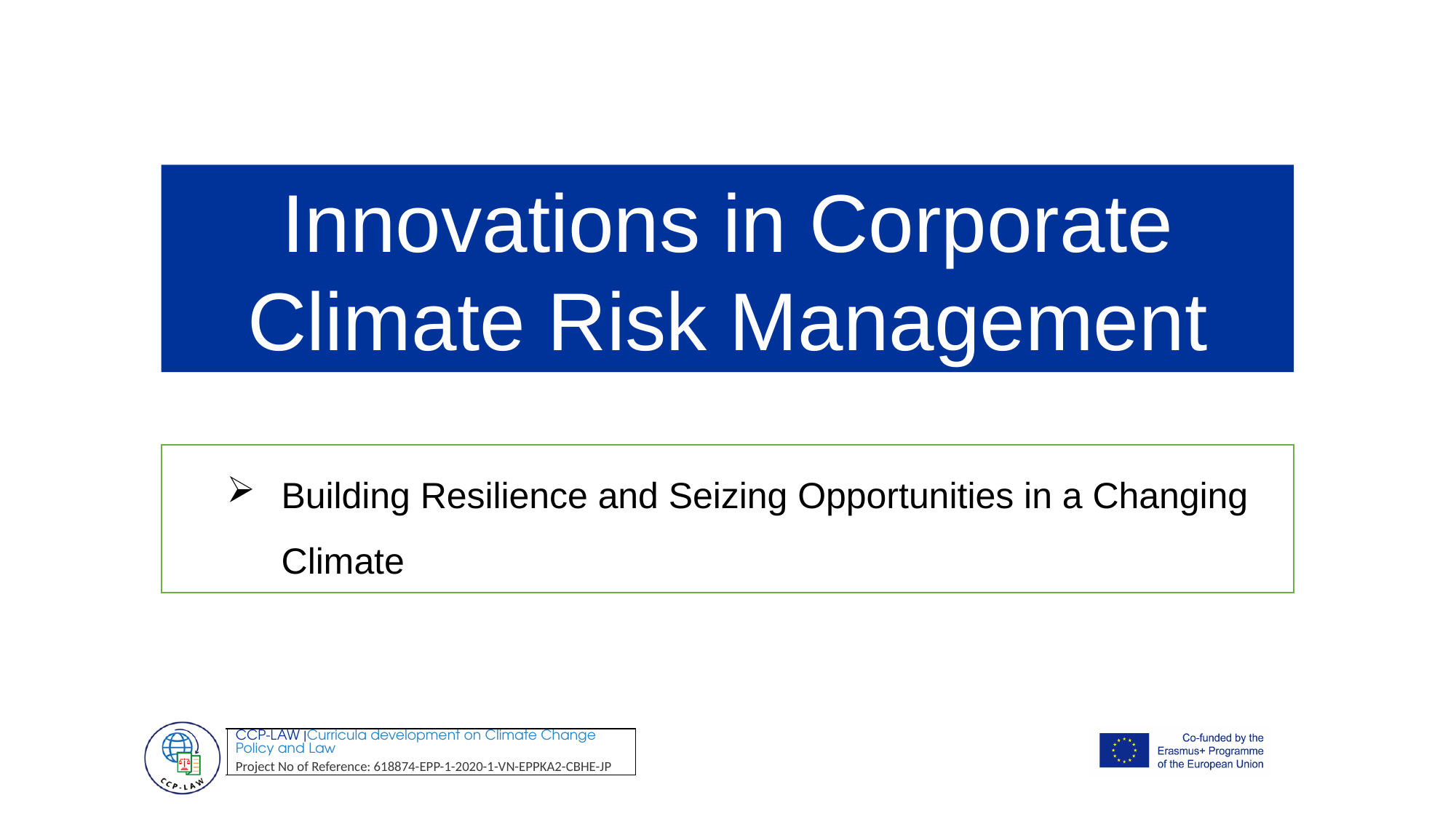

Innovations in Corporate Climate Risk Management
Building Resilience and Seizing Opportunities in a Changing Climate